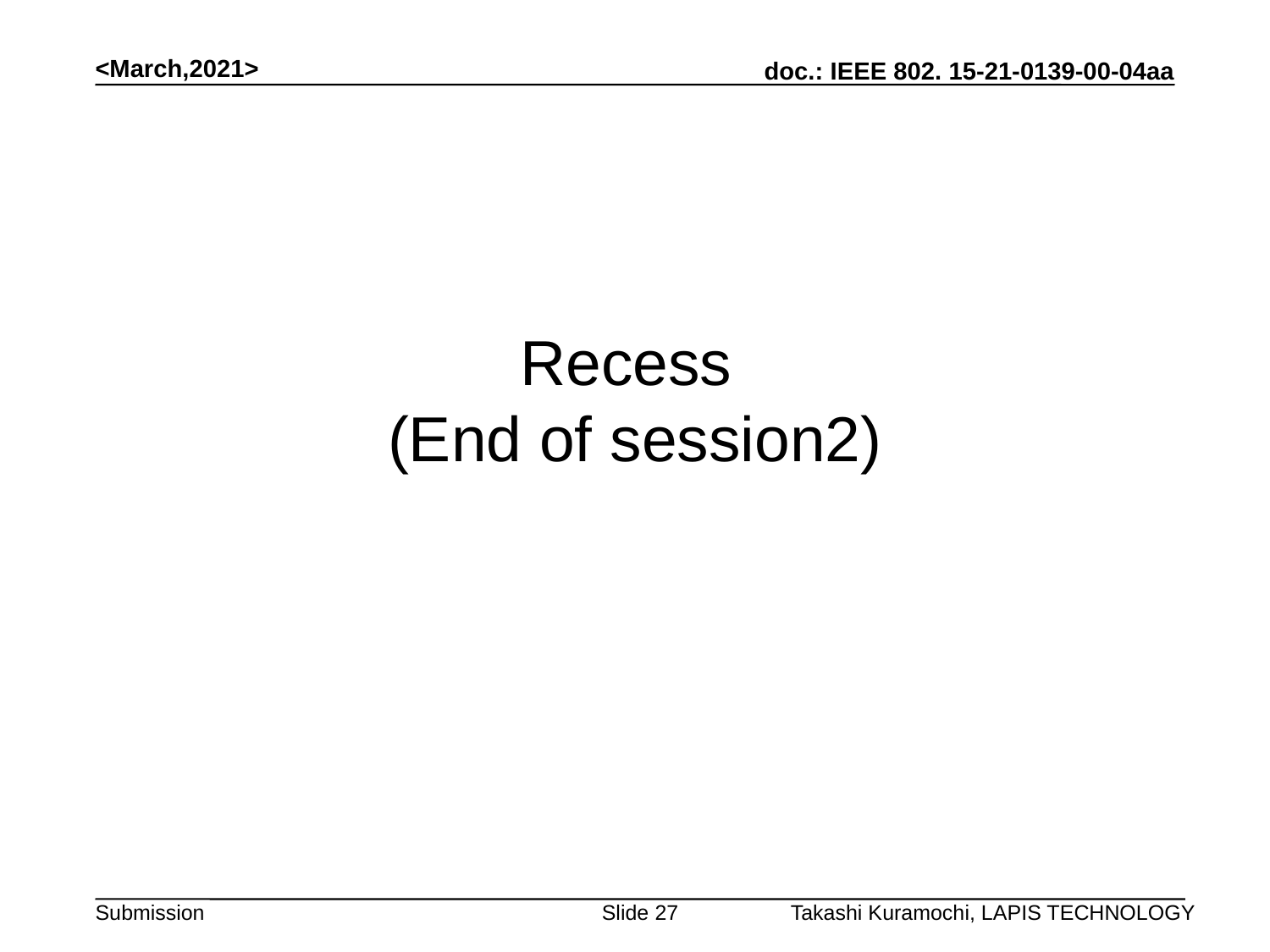

<March,2021>
# Recess (End of session2)
Slide 27
Takashi Kuramochi, LAPIS TECHNOLOGY